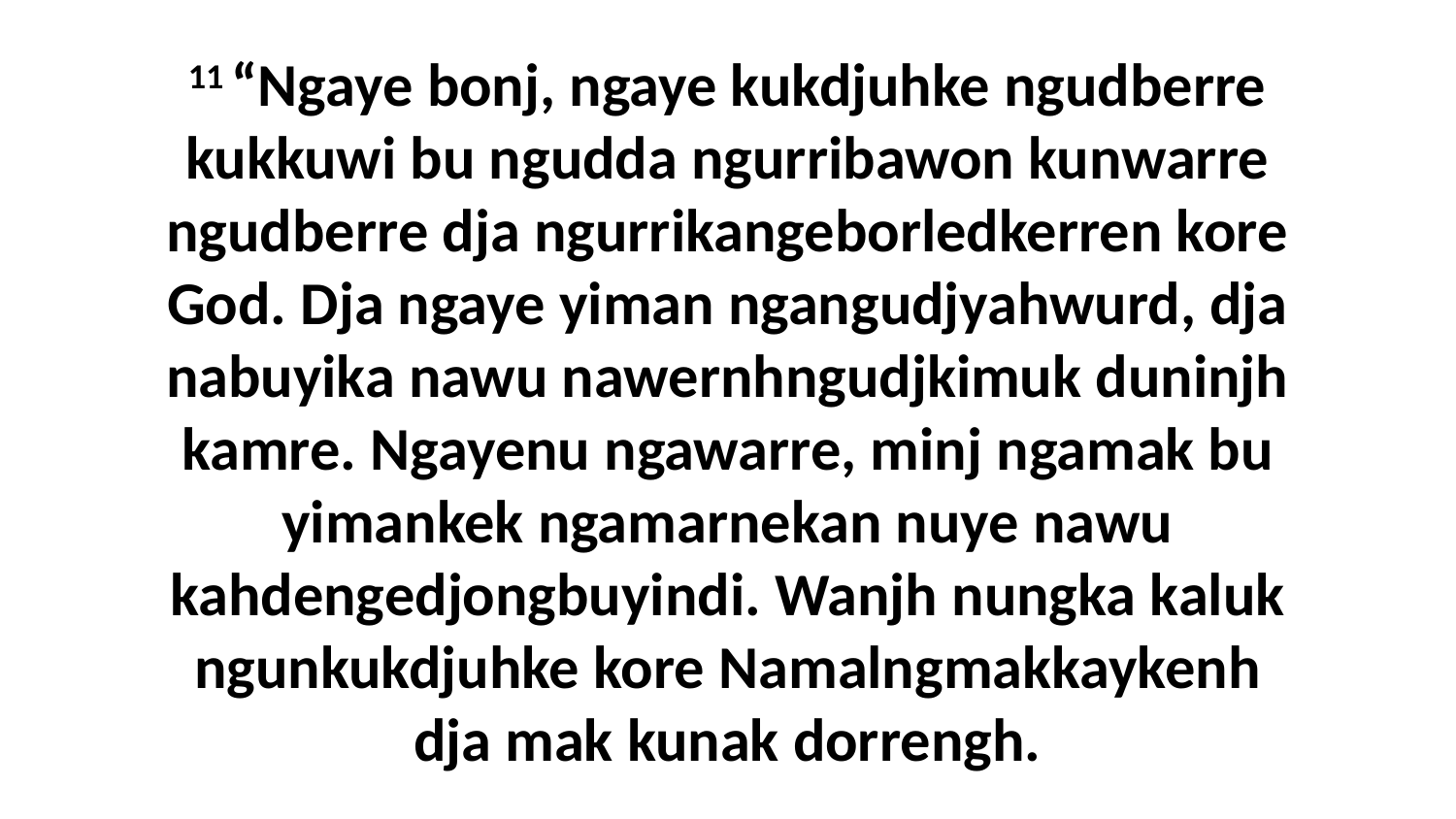

11 “Ngaye bonj, ngaye kukdjuhke ngudberre kukkuwi bu ngudda ngurribawon kunwarre ngudberre dja ngurrikangeborledkerren kore God. Dja ngaye yiman ngangudjyahwurd, dja nabuyika nawu nawernhngudjkimuk duninjh kamre. Ngayenu ngawarre, minj ngamak bu yimankek ngamarnekan nuye nawu kahdengedjongbuyindi. Wanjh nungka kaluk ngunkukdjuhke kore Namalngmakkaykenh dja mak kunak dorrengh.